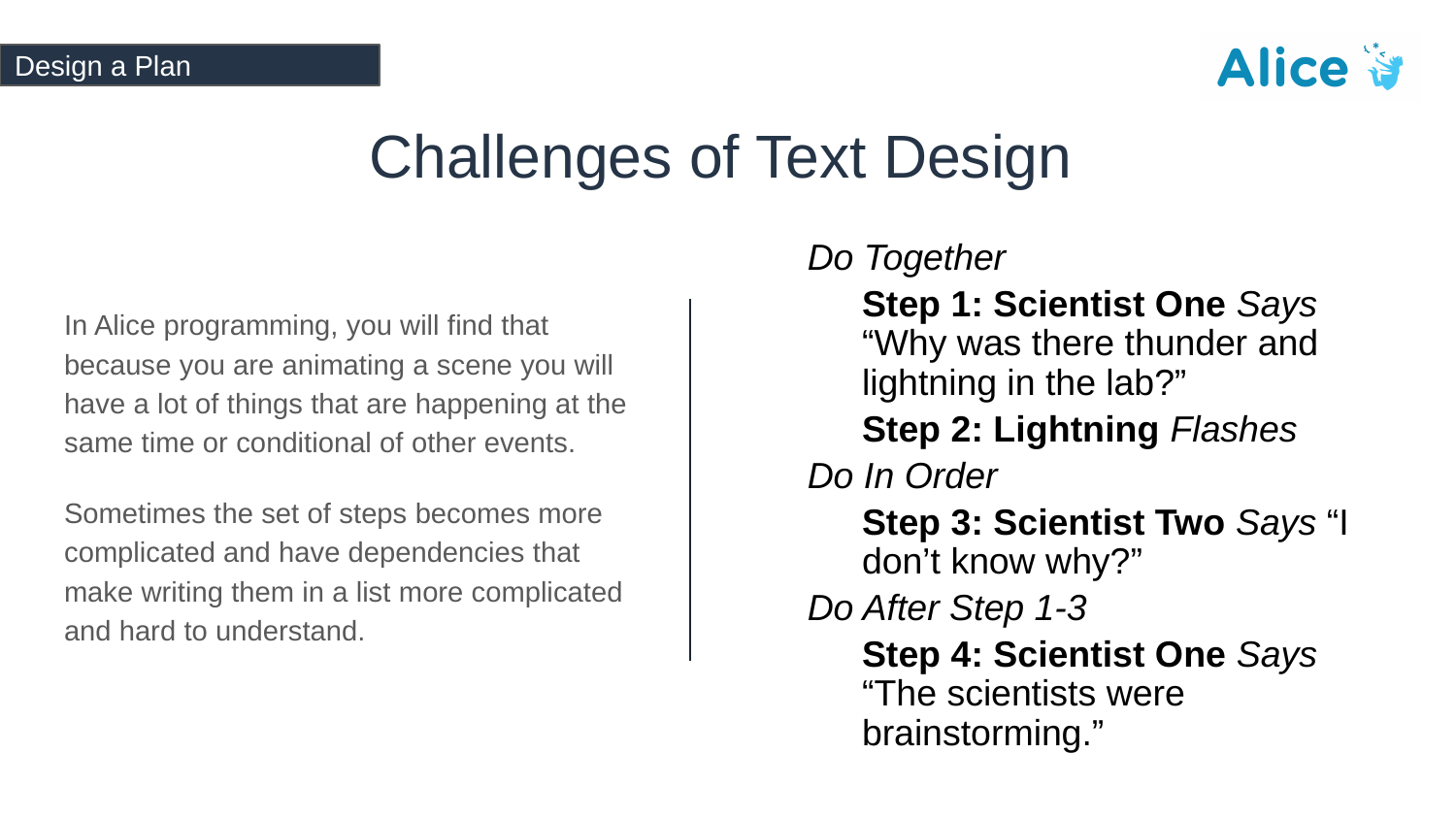

# Design a Plan
Challenges of Text Design
Do Together
	Step 1: Scientist One Says “Why was there thunder and lightning in the lab?”
	Step 2: Lightning Flashes
Do In Order
	Step 3: Scientist Two Says “I don’t know why?”
Do After Step 1-3
	Step 4: Scientist One Says “The scientists were brainstorming.”
In Alice programming, you will find that because you are animating a scene you will have a lot of things that are happening at the same time or conditional of other events.
Sometimes the set of steps becomes more complicated and have dependencies that make writing them in a list more complicated and hard to understand.